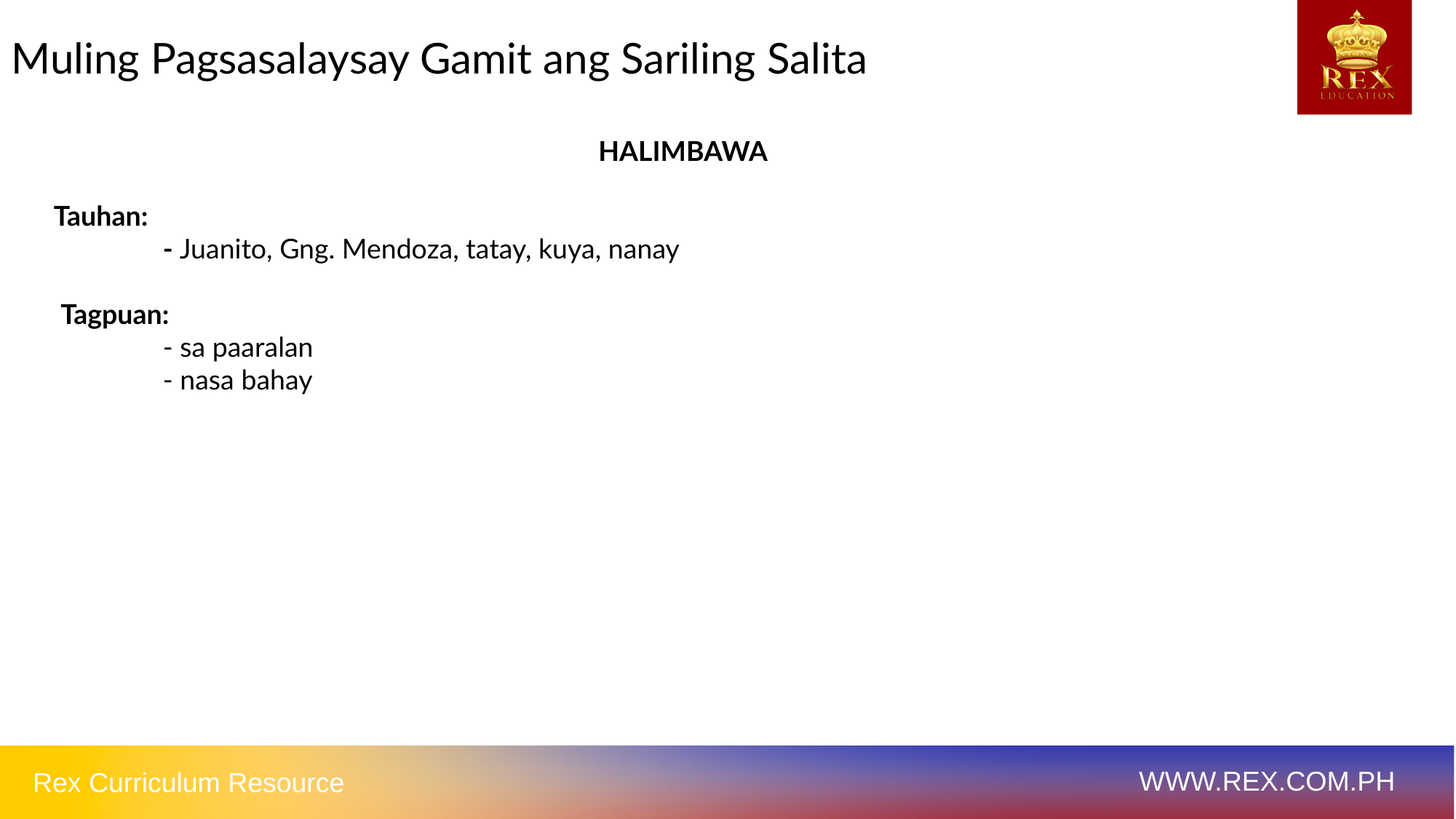

Muling Pagsasalaysay Gamit ang Sariling Salita
HALIMBAWA
Tauhan:
	- Juanito, Gng. Mendoza, tatay, kuya, nanay

 Tagpuan:
	- sa paaralan
	- nasa bahay